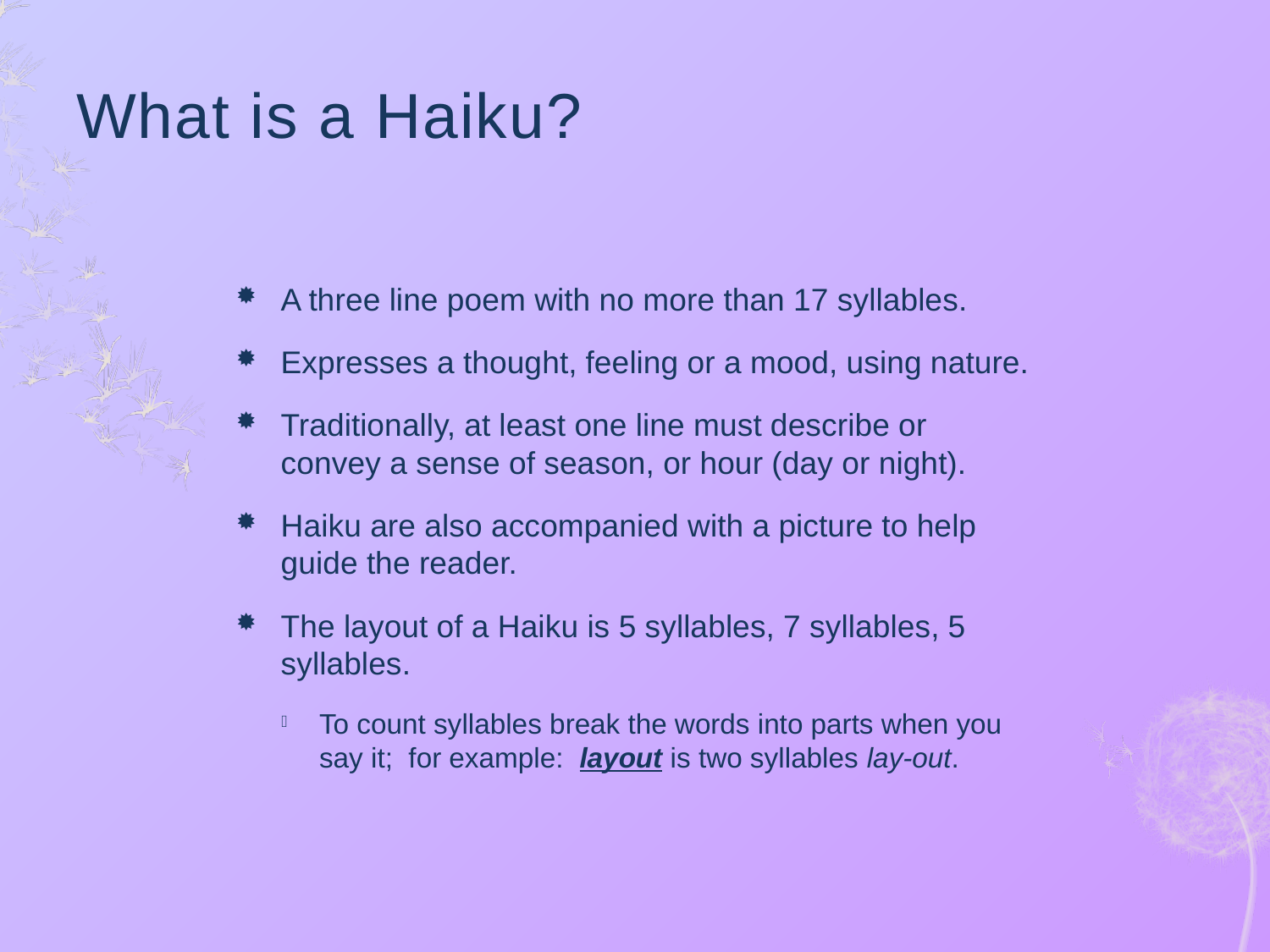

# What is a Haiku?
A three line poem with no more than 17 syllables.
Expresses a thought, feeling or a mood, using nature.
Traditionally, at least one line must describe or convey a sense of season, or hour (day or night).
Haiku are also accompanied with a picture to help guide the reader.
The layout of a Haiku is 5 syllables, 7 syllables, 5 syllables.
To count syllables break the words into parts when you say it;  for example:  layout is two syllables lay-out.